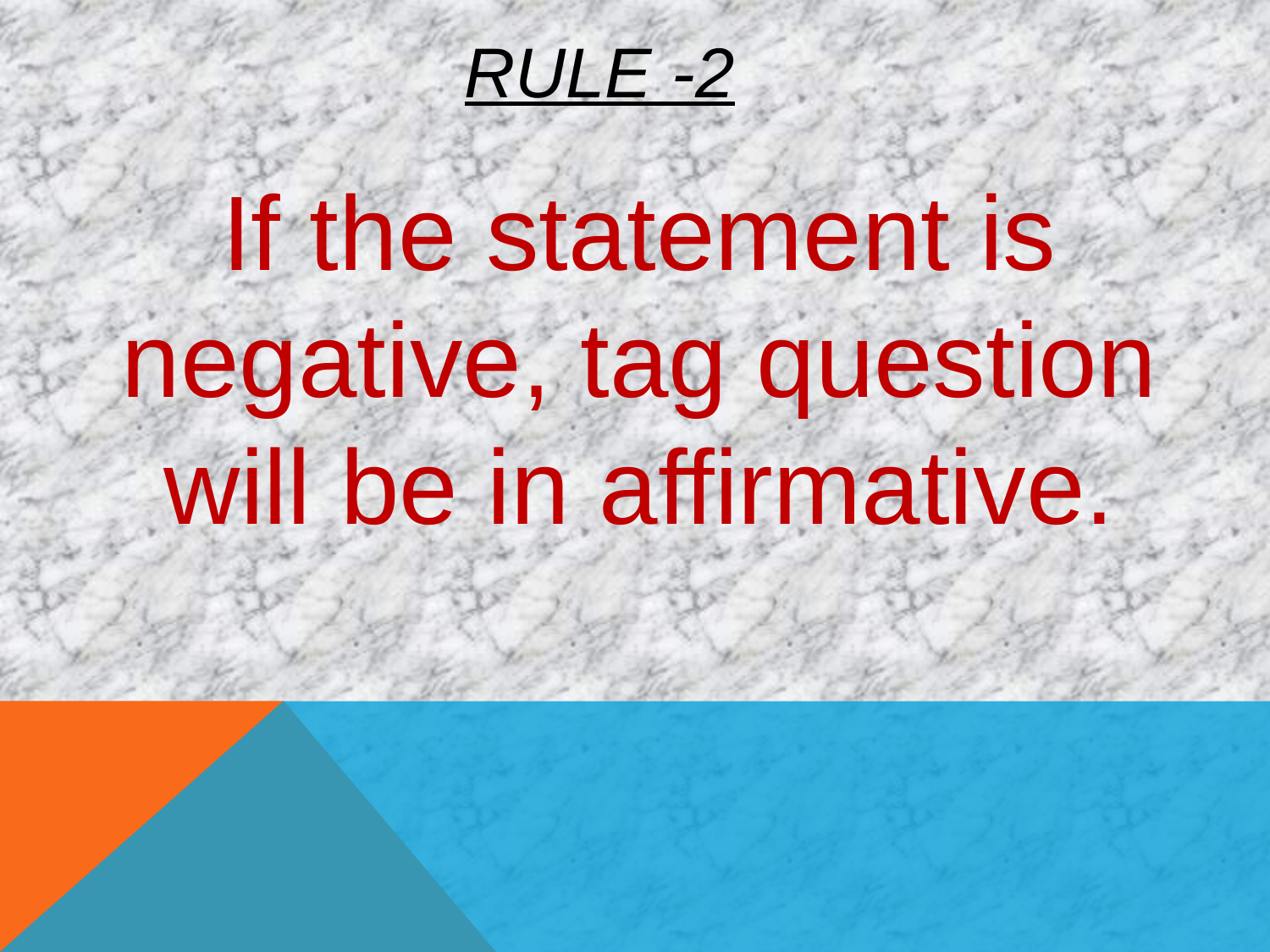

RULE -2
If the statement is negative, tag question will be in affirmative.